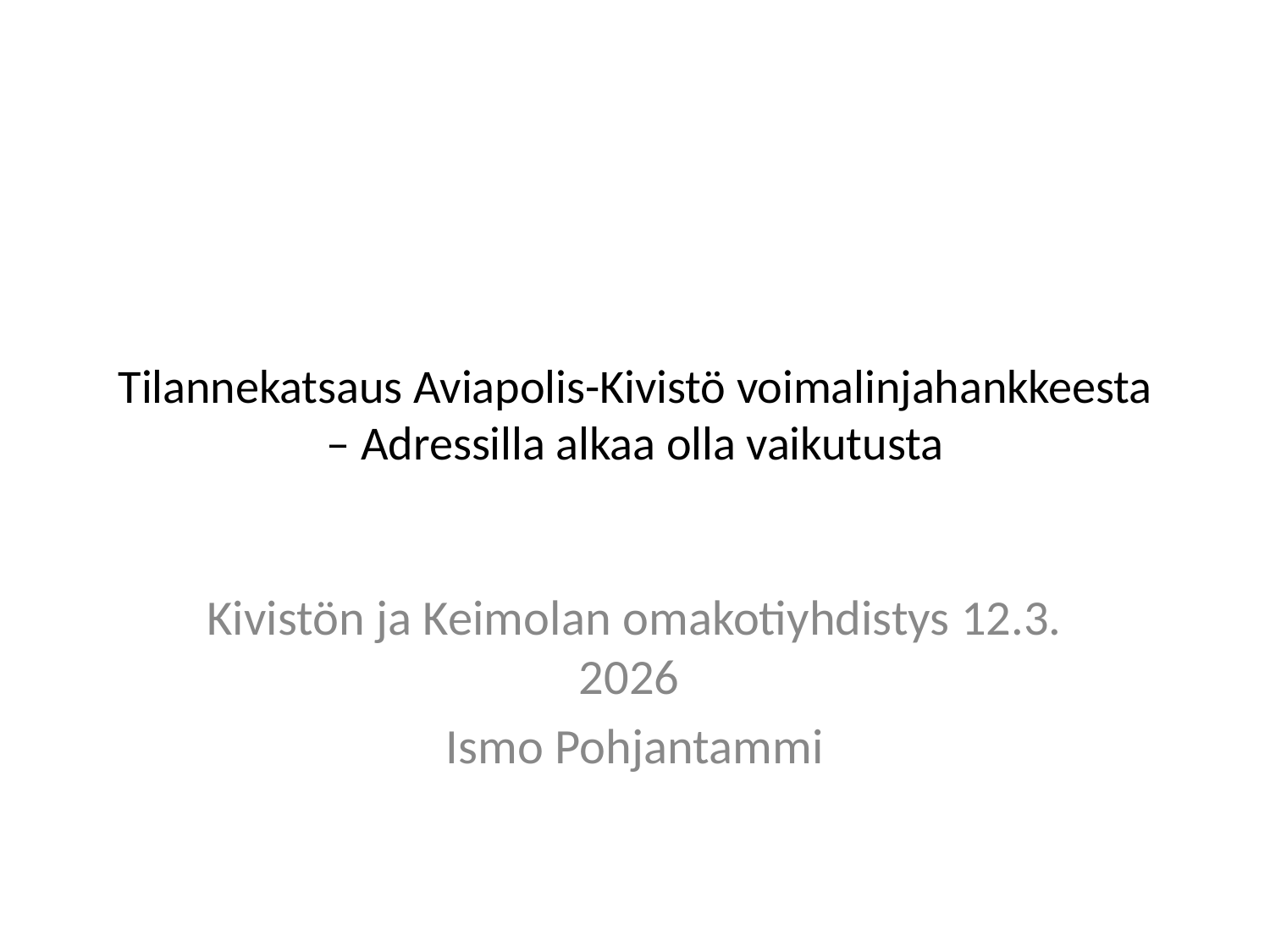

# Tilannekatsaus Aviapolis-Kivistö voimalinjahankkeesta – Adressilla alkaa olla vaikutusta

Kivistön ja Keimolan omakotiyhdistys 12.3. 2026
Ismo Pohjantammi